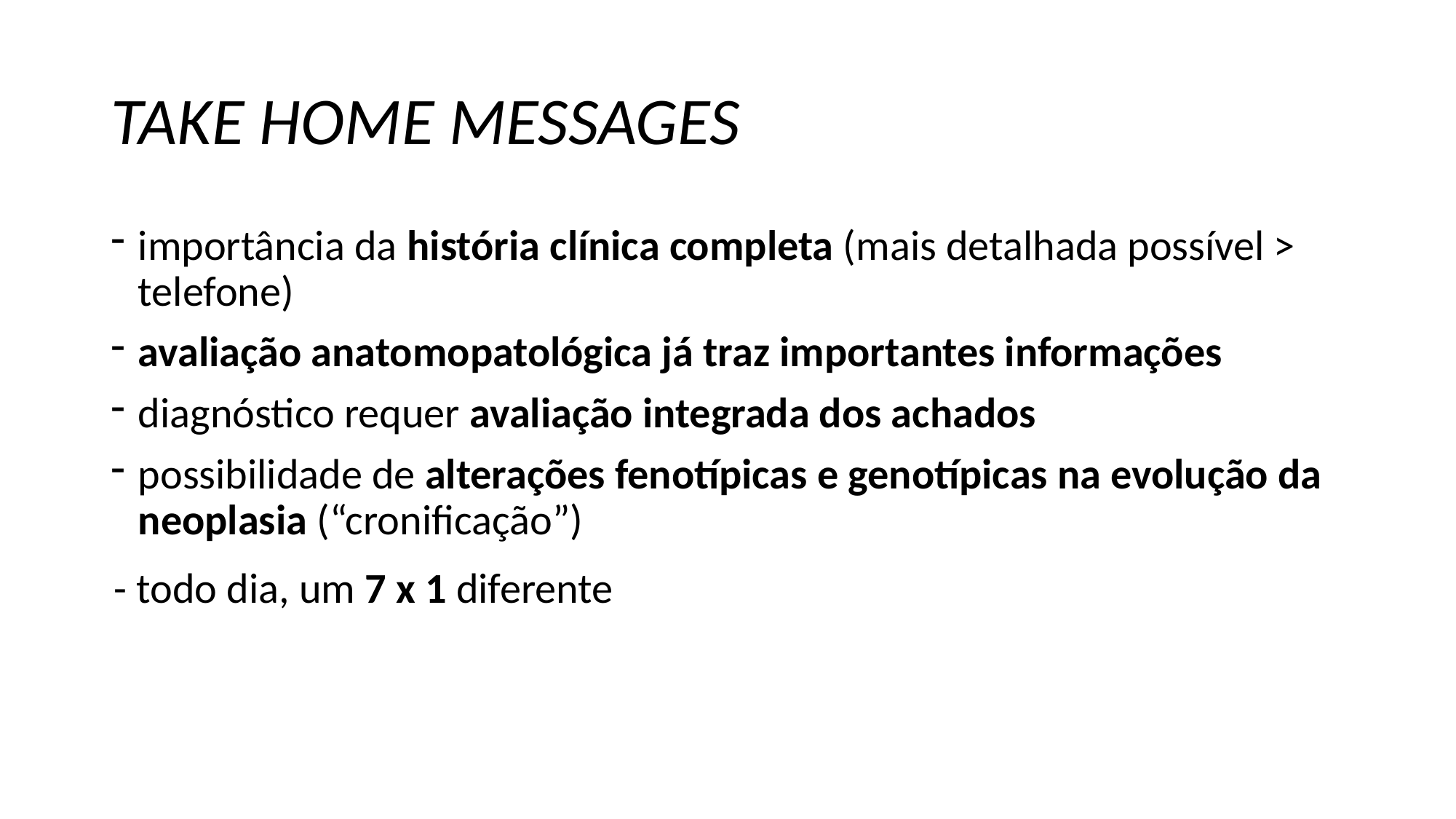

# TAKE HOME MESSAGES
importância da história clínica completa (mais detalhada possível > telefone)
avaliação anatomopatológica já traz importantes informações
diagnóstico requer avaliação integrada dos achados
possibilidade de alterações fenotípicas e genotípicas na evolução da neoplasia (“cronificação”)
- todo dia, um 7 x 1 diferente